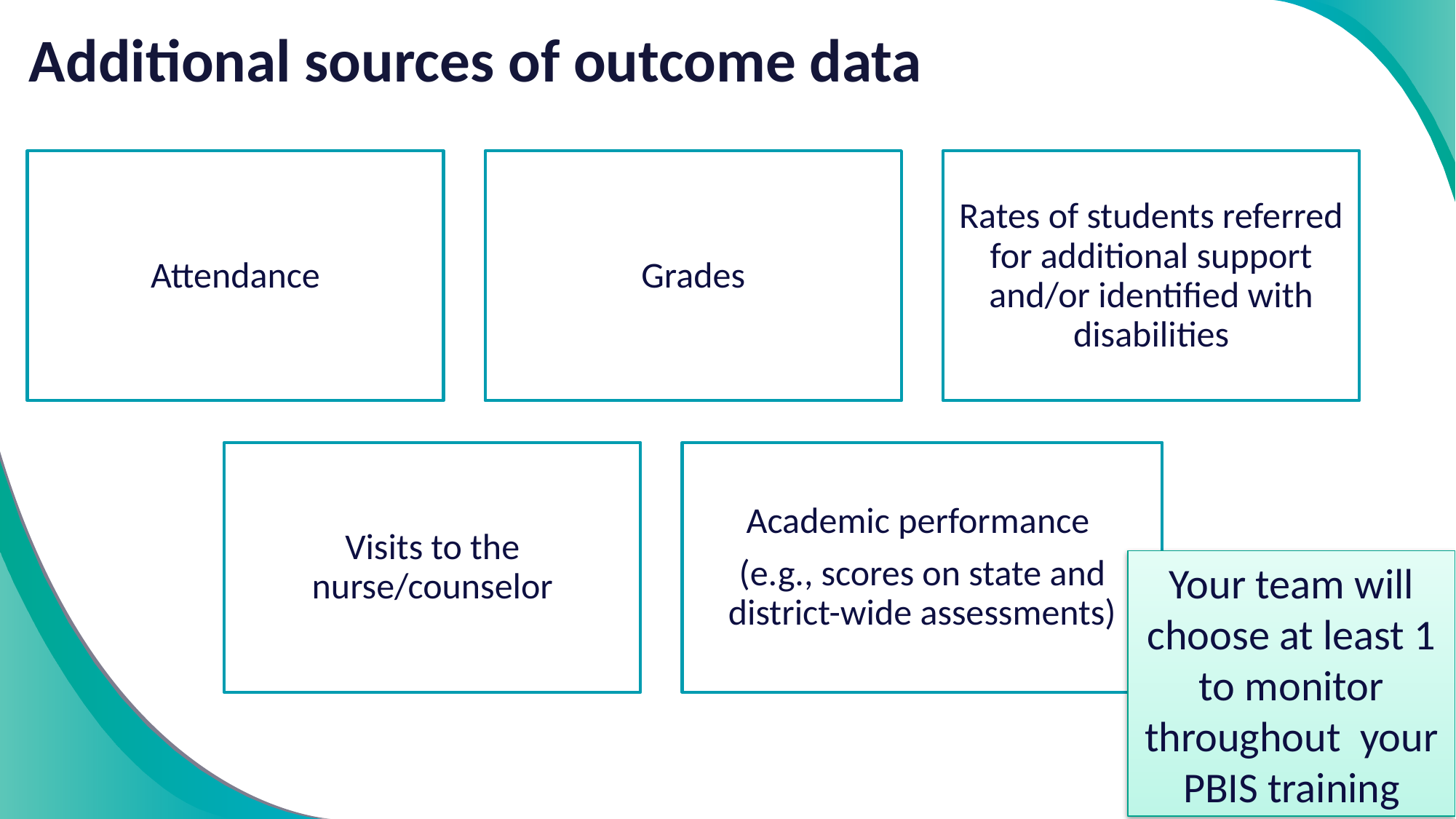

# Additional sources of outcome data
Attendance
Grades
Rates of students referred for additional support and/or identified with disabilities
Visits to the nurse/counselor
Academic performance
(e.g., scores on state and district-wide assessments)
Your team will choose at least 1 to monitor throughout  your PBIS training